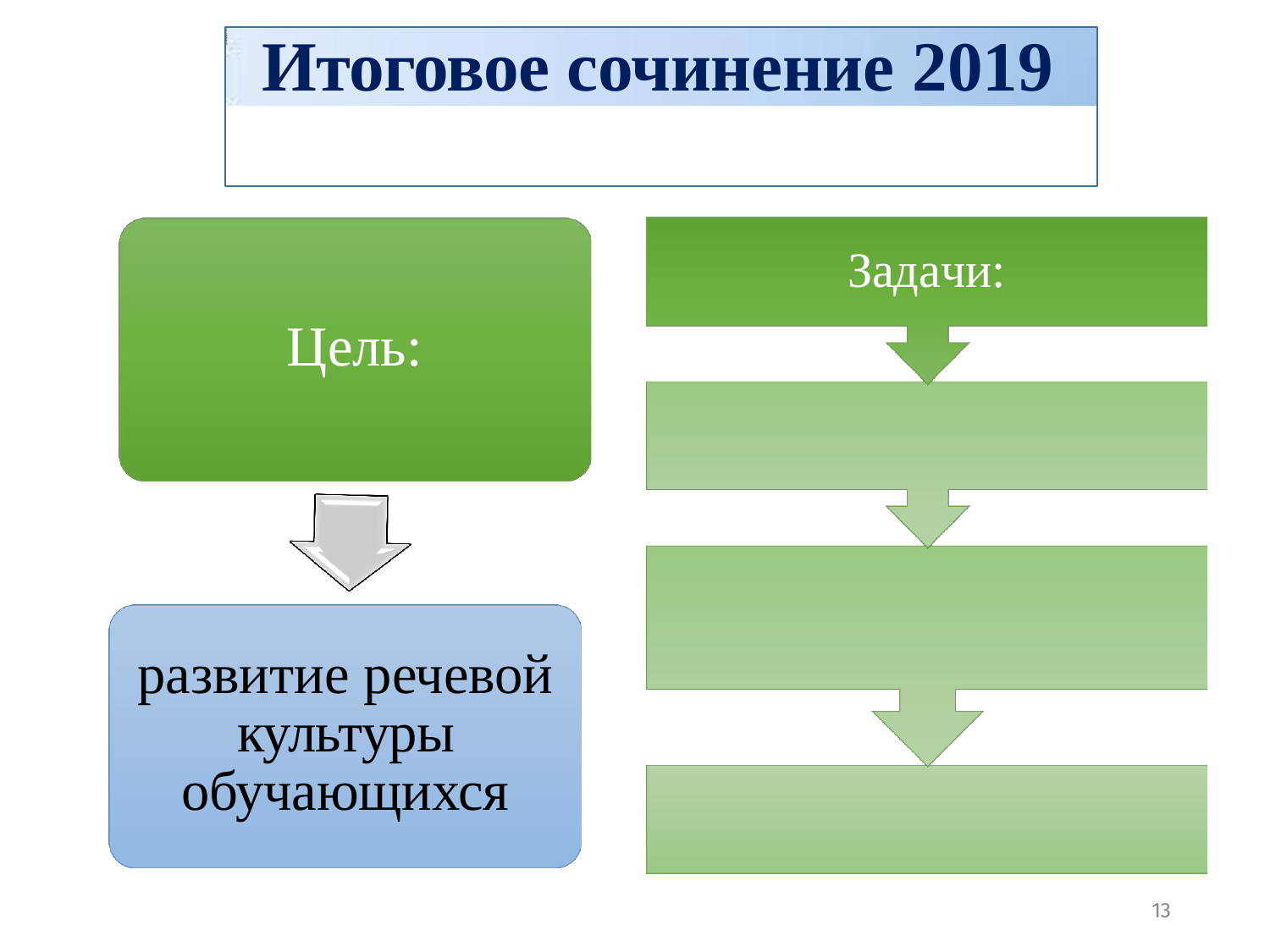

# Итоговое сочинение 2019

Задачи:
Цель:
допуск к ГИА

возможность использования  результатов сочинения при  поступлении в вуз

развитие речевой  культуры  обучающихся
( до 10 баллов по решению вуза)

13